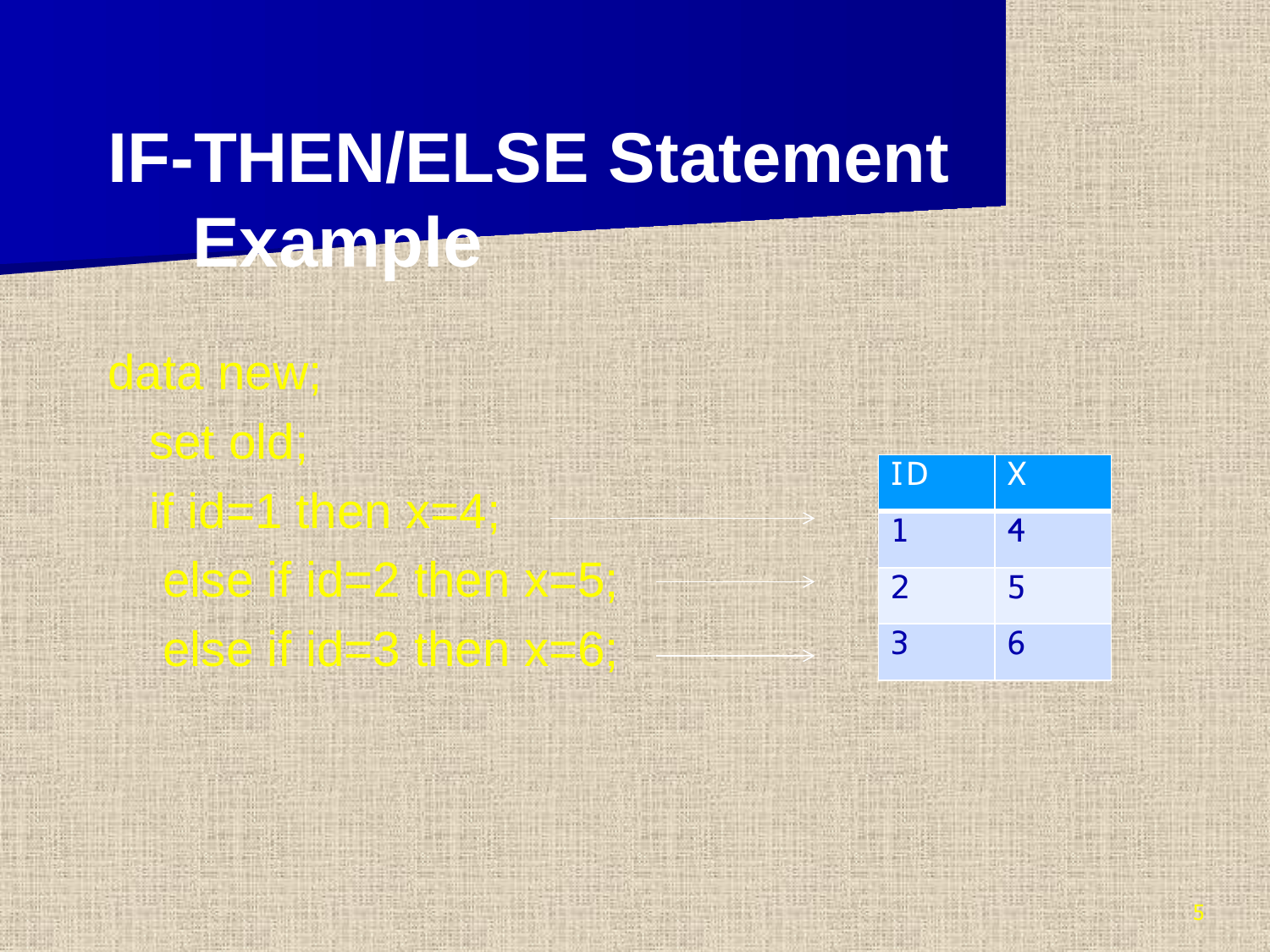

IF-THEN/ELSE Statement Example

data new;
   set old;
   if id=1 then x=4;
    else if id=2 then x=5;
    else if id=3 then x=6;
| ID | X |
| --- | --- |
| 1 | 4 |
| 2 | 5 |
| 3 | 6 |
5